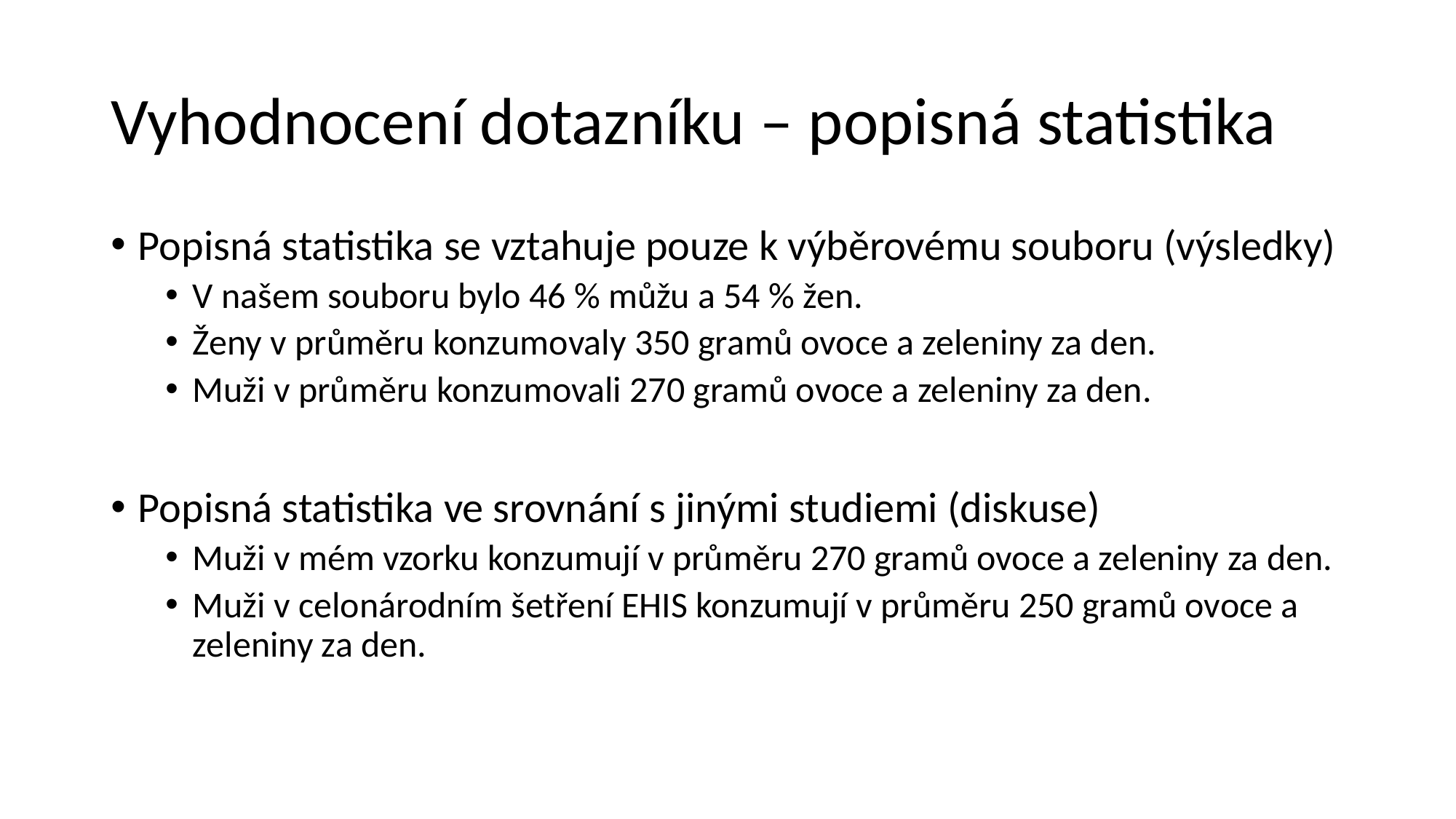

# Vyhodnocení dotazníku – popisná statistika
Popisná statistika se vztahuje pouze k výběrovému souboru (výsledky)
V našem souboru bylo 46 % můžu a 54 % žen.
Ženy v průměru konzumovaly 350 gramů ovoce a zeleniny za den.
Muži v průměru konzumovali 270 gramů ovoce a zeleniny za den.

Popisná statistika ve srovnání s jinými studiemi (diskuse)
Muži v mém vzorku konzumují v průměru 270 gramů ovoce a zeleniny za den.
Muži v celonárodním šetření EHIS konzumují v průměru 250 gramů ovoce a zeleniny za den.